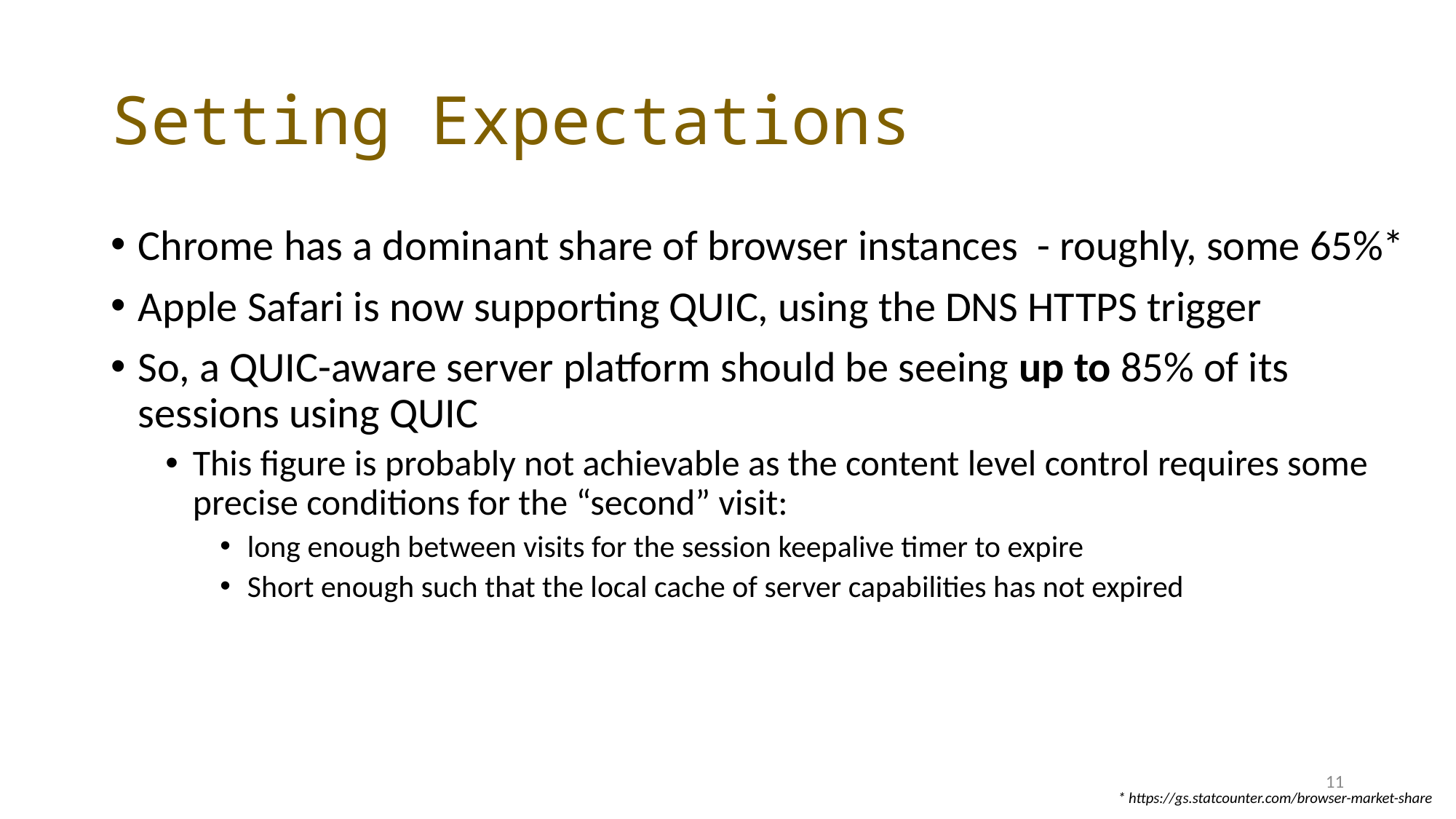

# Setting Expectations
Chrome has a dominant share of browser instances  - roughly, some 65%*
Apple Safari is now supporting QUIC, using the DNS HTTPS trigger
So, a QUIC-aware server platform should be seeing up to 85% of its sessions using QUIC
This figure is probably not achievable as the content level control requires some precise conditions for the “second” visit:
long enough between visits for the session keepalive timer to expire
Short enough such that the local cache of server capabilities has not expired
11
* https://gs.statcounter.com/browser-market-share